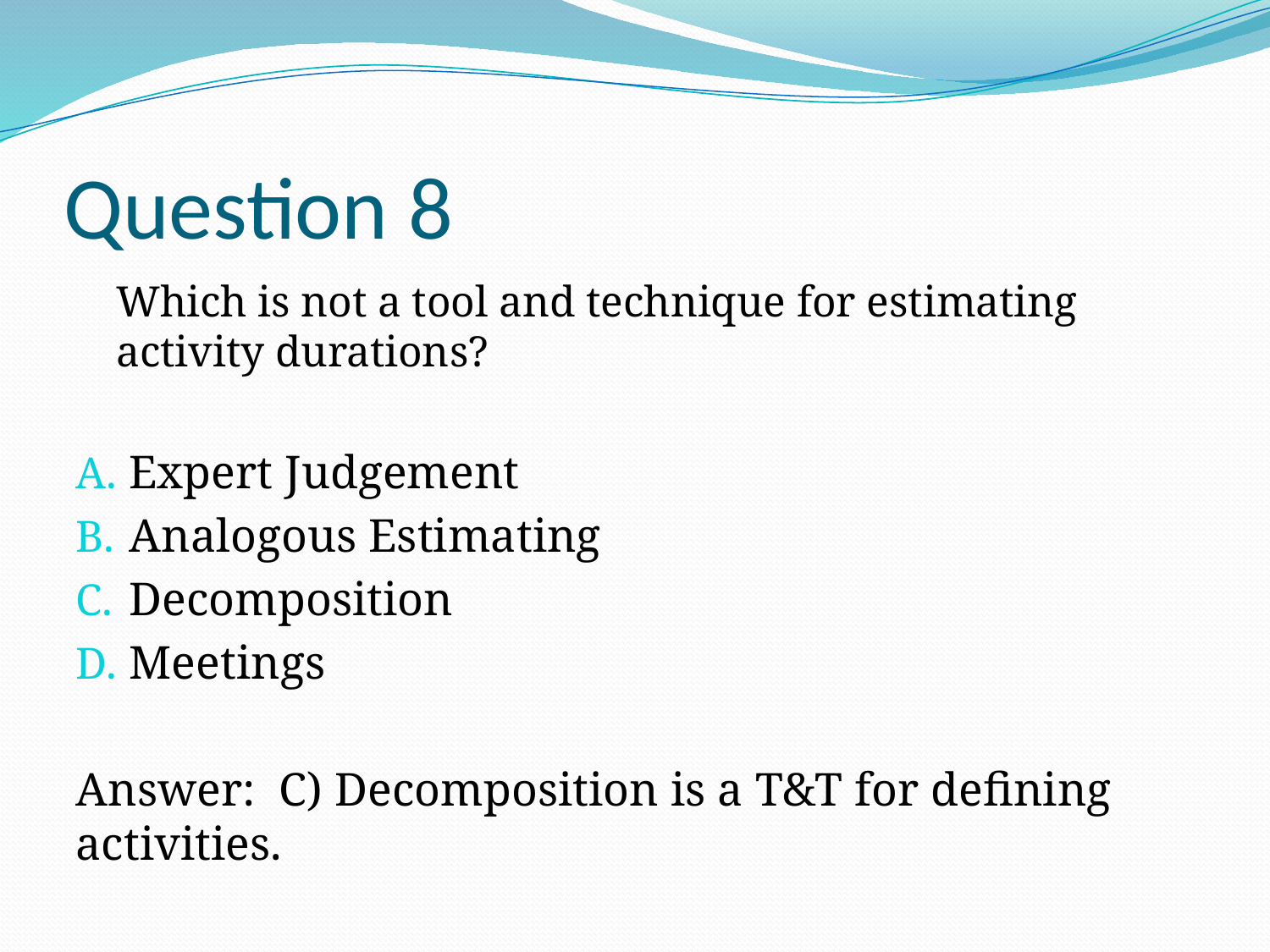

# Question 8
Which is not a tool and technique for estimating activity durations?

Expert Judgement
Analogous Estimating
Decomposition
Meetings

Answer:  C) Decomposition is a T&T for defining activities.